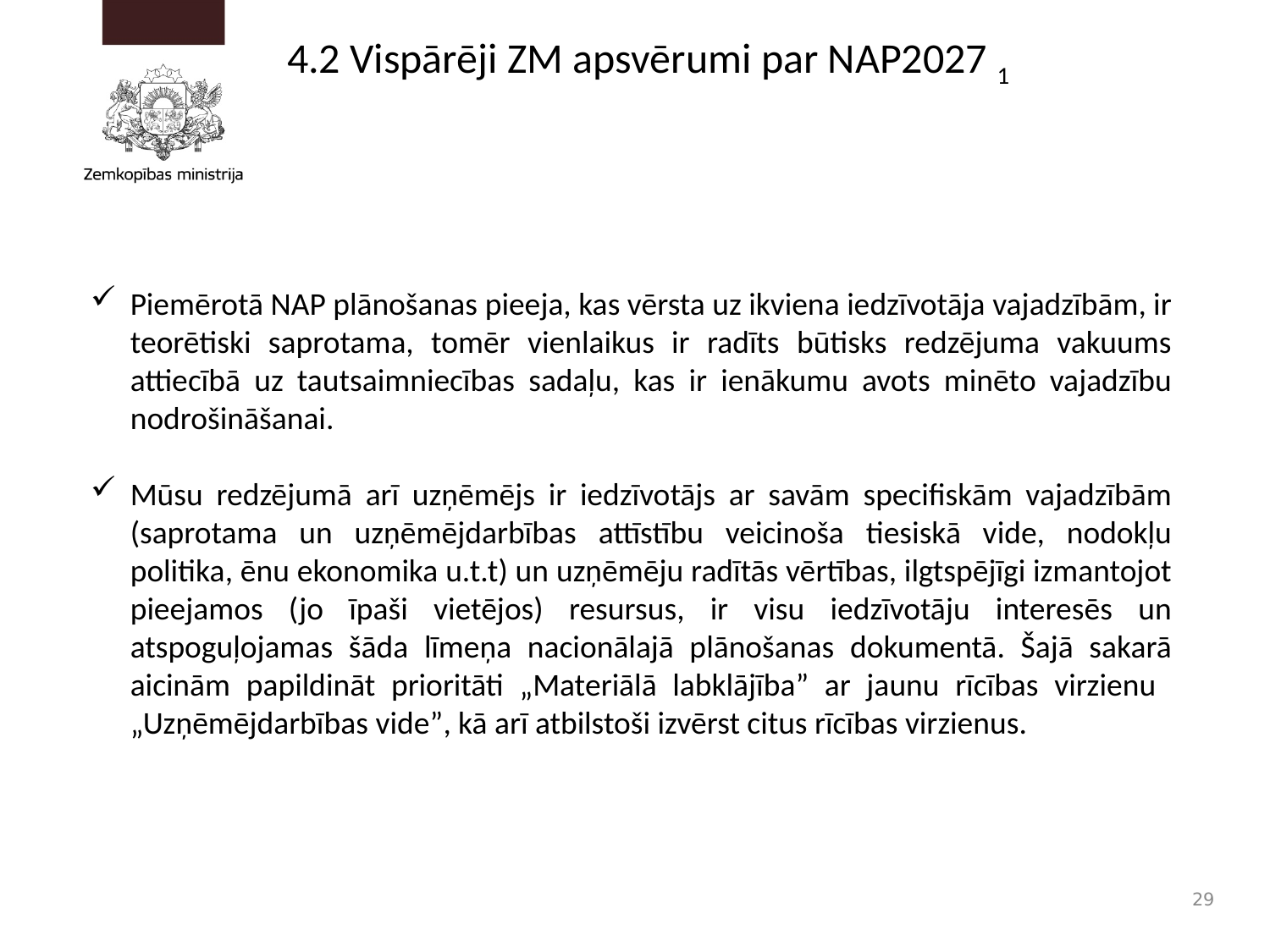

4.2 Vispārēji ZM apsvērumi par NAP2027 1
Piemērotā NAP plānošanas pieeja, kas vērsta uz ikviena iedzīvotāja vajadzībām, ir teorētiski saprotama, tomēr vienlaikus ir radīts būtisks redzējuma vakuums attiecībā uz tautsaimniecības sadaļu, kas ir ienākumu avots minēto vajadzību nodrošināšanai.

Mūsu redzējumā arī uzņēmējs ir iedzīvotājs ar savām specifiskām vajadzībām (saprotama un uzņēmējdarbības attīstību veicinoša tiesiskā vide, nodokļu politika, ēnu ekonomika u.t.t) un uzņēmēju radītās vērtības, ilgtspējīgi izmantojot pieejamos (jo īpaši vietējos) resursus, ir visu iedzīvotāju interesēs un atspoguļojamas šāda līmeņa nacionālajā plānošanas dokumentā. Šajā sakarā aicinām papildināt prioritāti „Materiālā labklājība” ar jaunu rīcības virzienu  „Uzņēmējdarbības vide”, kā arī atbilstoši izvērst citus rīcības virzienus.

29